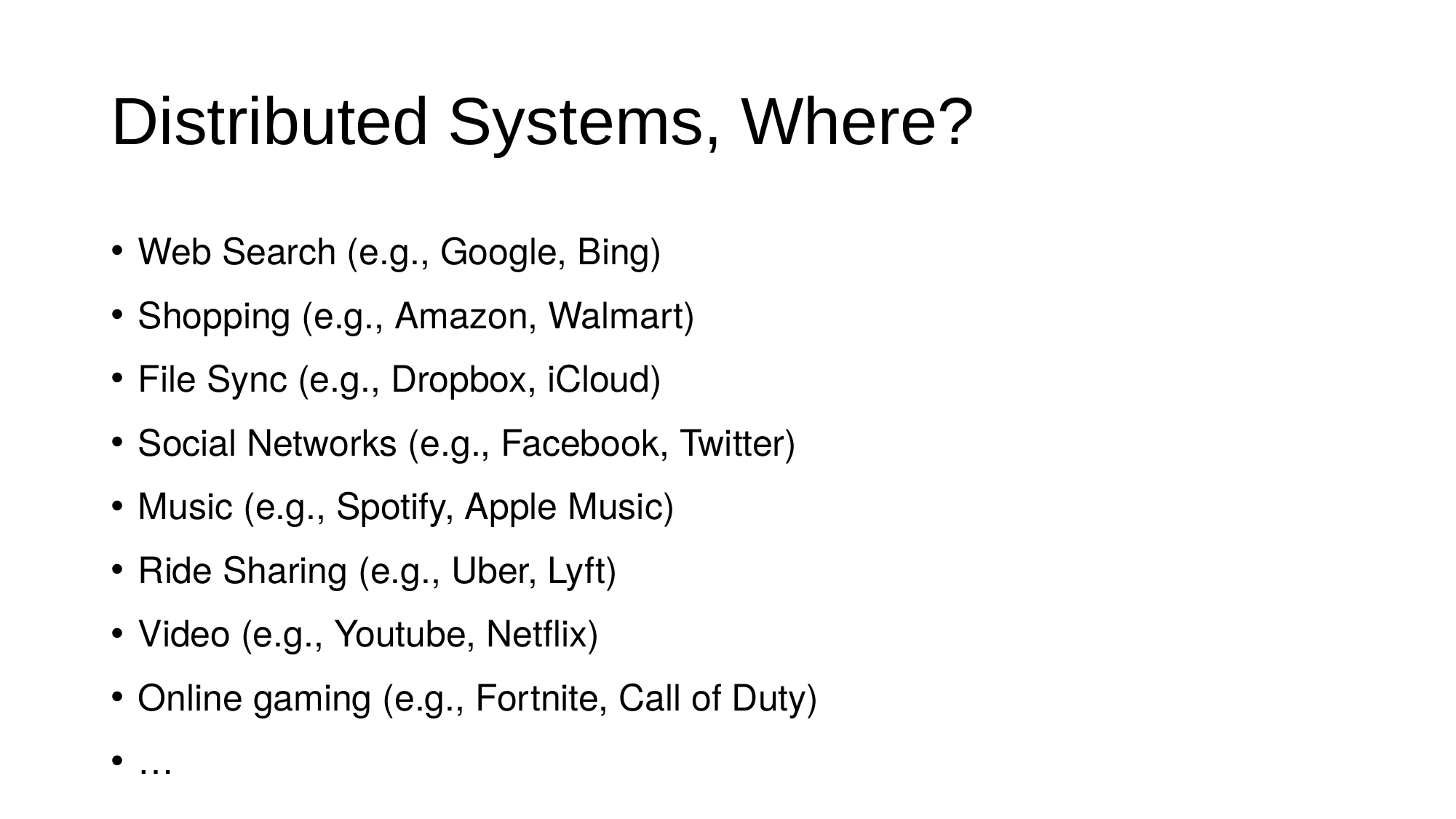

# Distributed Systems, Where?
Web Search (e.g., Google, Bing)
Shopping (e.g., Amazon, Walmart)
File Sync (e.g., Dropbox, iCloud)
Social Networks (e.g., Facebook, Twitter)
Music (e.g., Spotify, Apple Music)
Ride Sharing (e.g., Uber, Lyft)
Video (e.g., Youtube, Netflix)
Online gaming (e.g., Fortnite, Call of Duty)
…